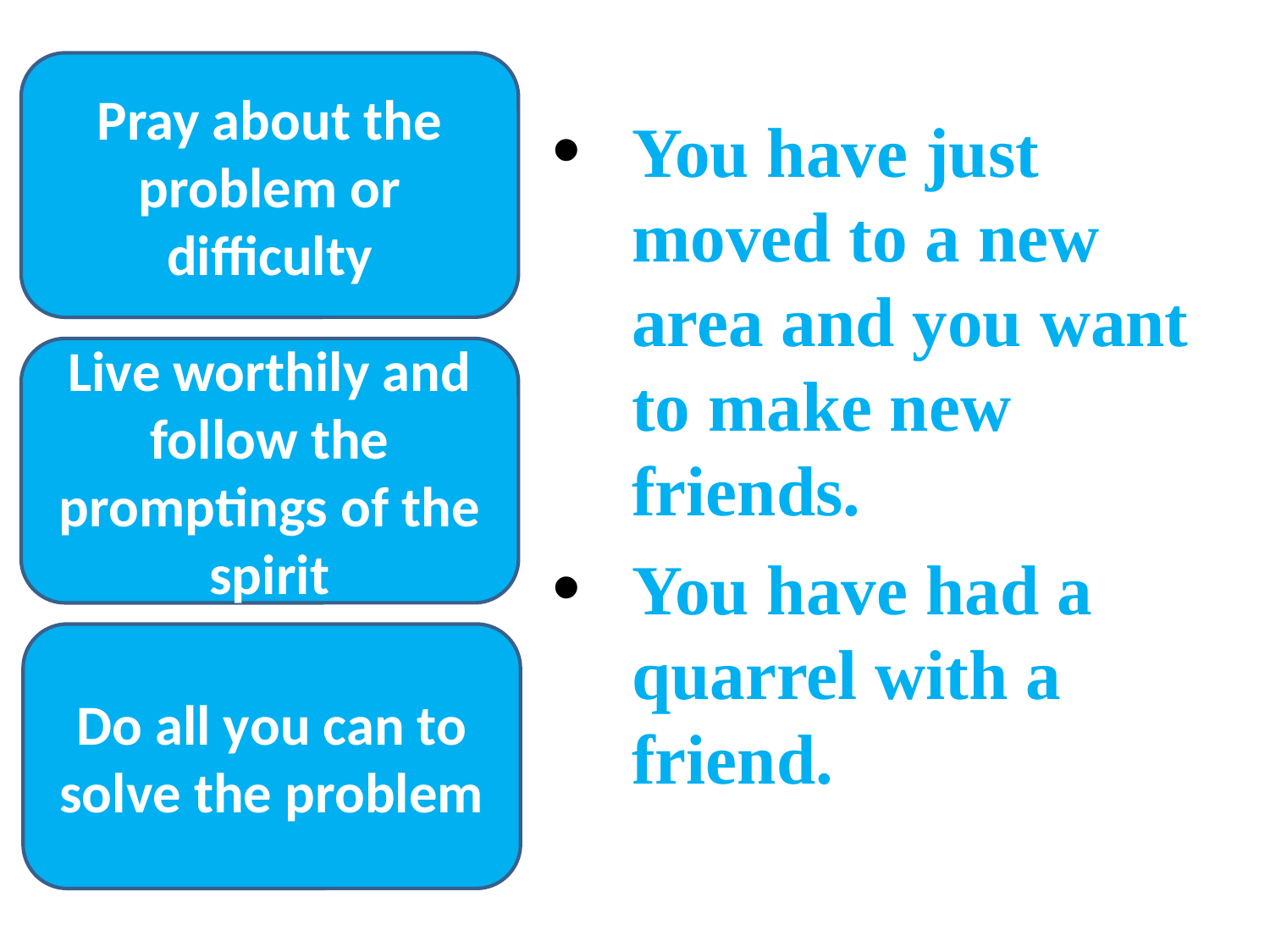

Pray about the problem or difficulty
You have just moved to a new area and you want to make new friends.
You have had a quarrel with a friend.
Live worthily and follow the promptings of the spirit
Do all you can to solve the problem